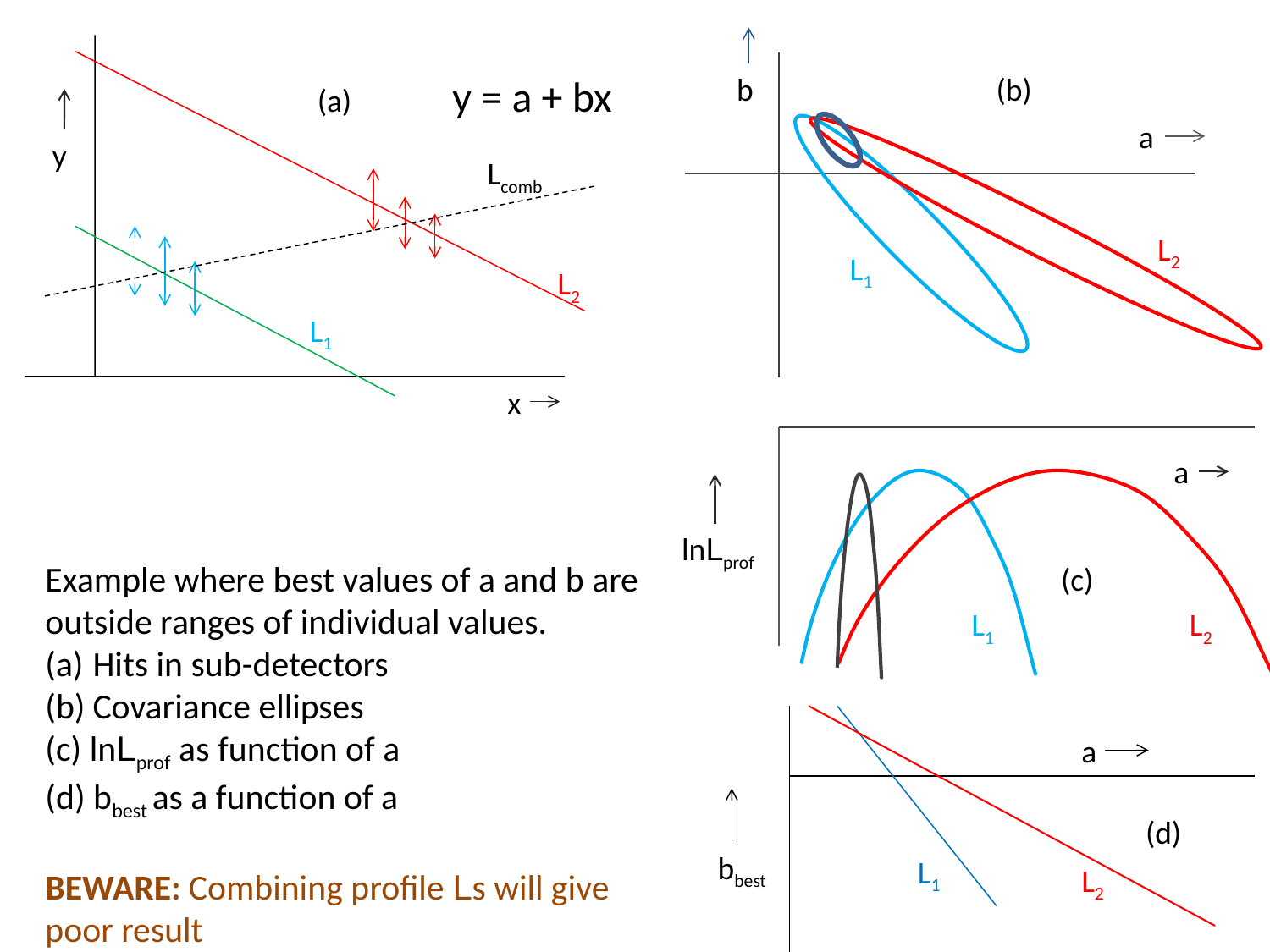

(a)              y = a + bx
b
(b)

a
 y
Lcomb

L2
L1
L2
L1
x
a

lnLprof
Example where best values of a and b are outside ranges of individual values.
Hits in sub-detectors
Covariance ellipses
(c) lnLprof as function of a
(d) bbest as a function of a

BEWARE: Combining profile Ls will give poor result
(c)
L1
L2
a
(d)
bbest
L1
L2